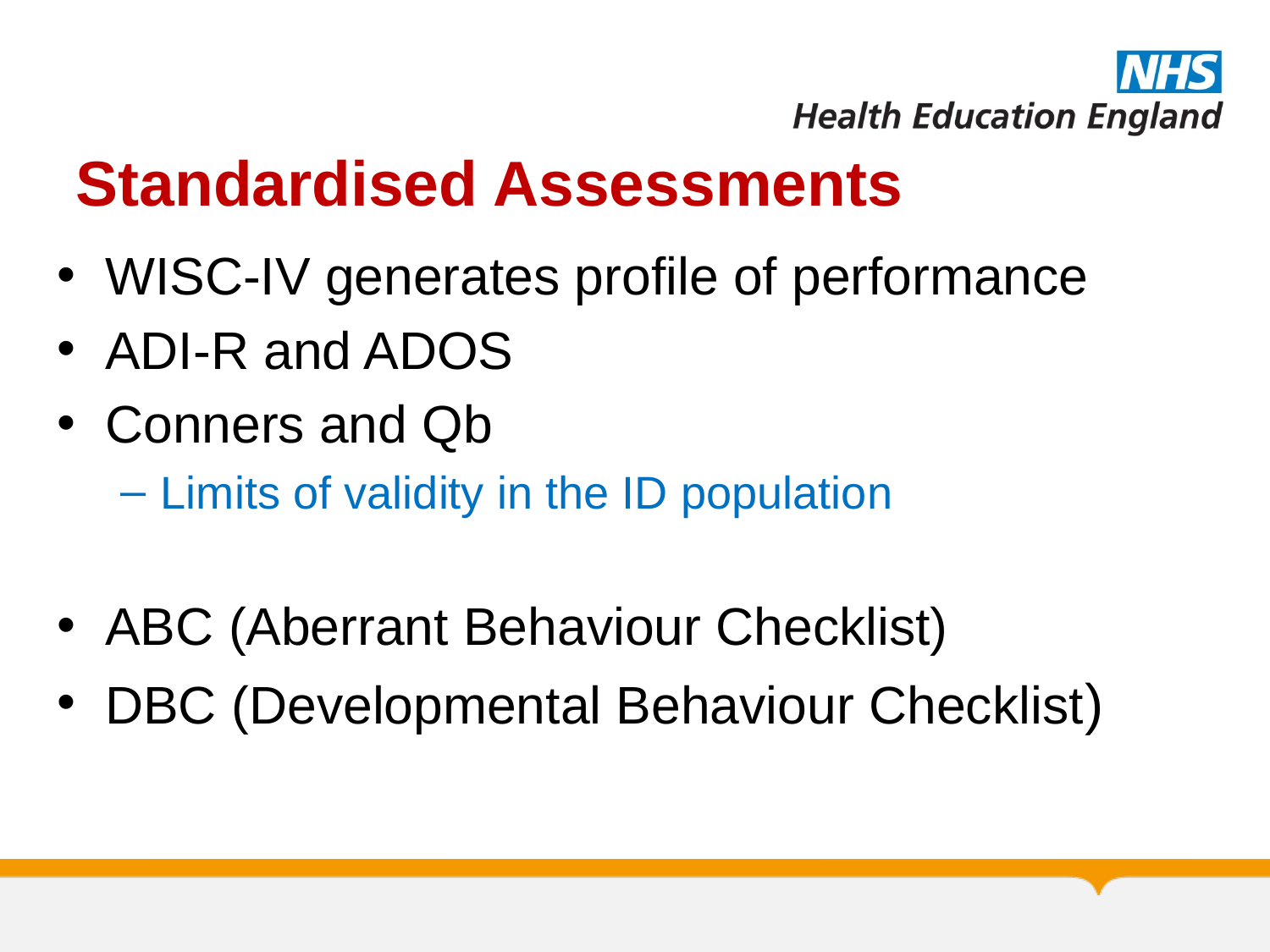

# Standardised Assessments
WISC-IV generates profile of performance
ADI-R and ADOS
Conners and Qb
Limits of validity in the ID population

ABC (Aberrant Behaviour Checklist)
DBC (Developmental Behaviour Checklist)